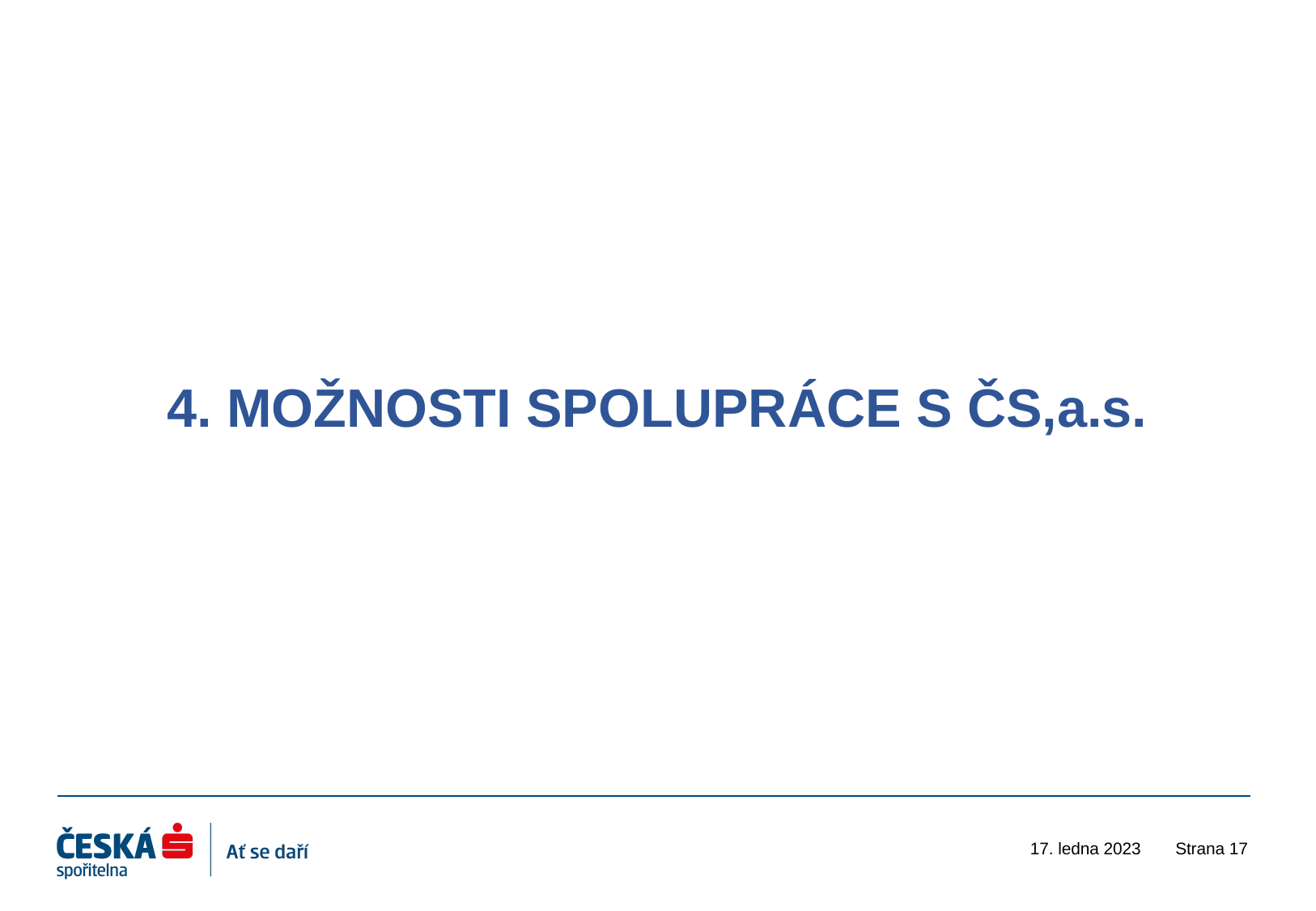

# 4. MOŽNOSTI SPOLUPRÁCE S ČS,a.s.
17. ledna 2023
Strana 17